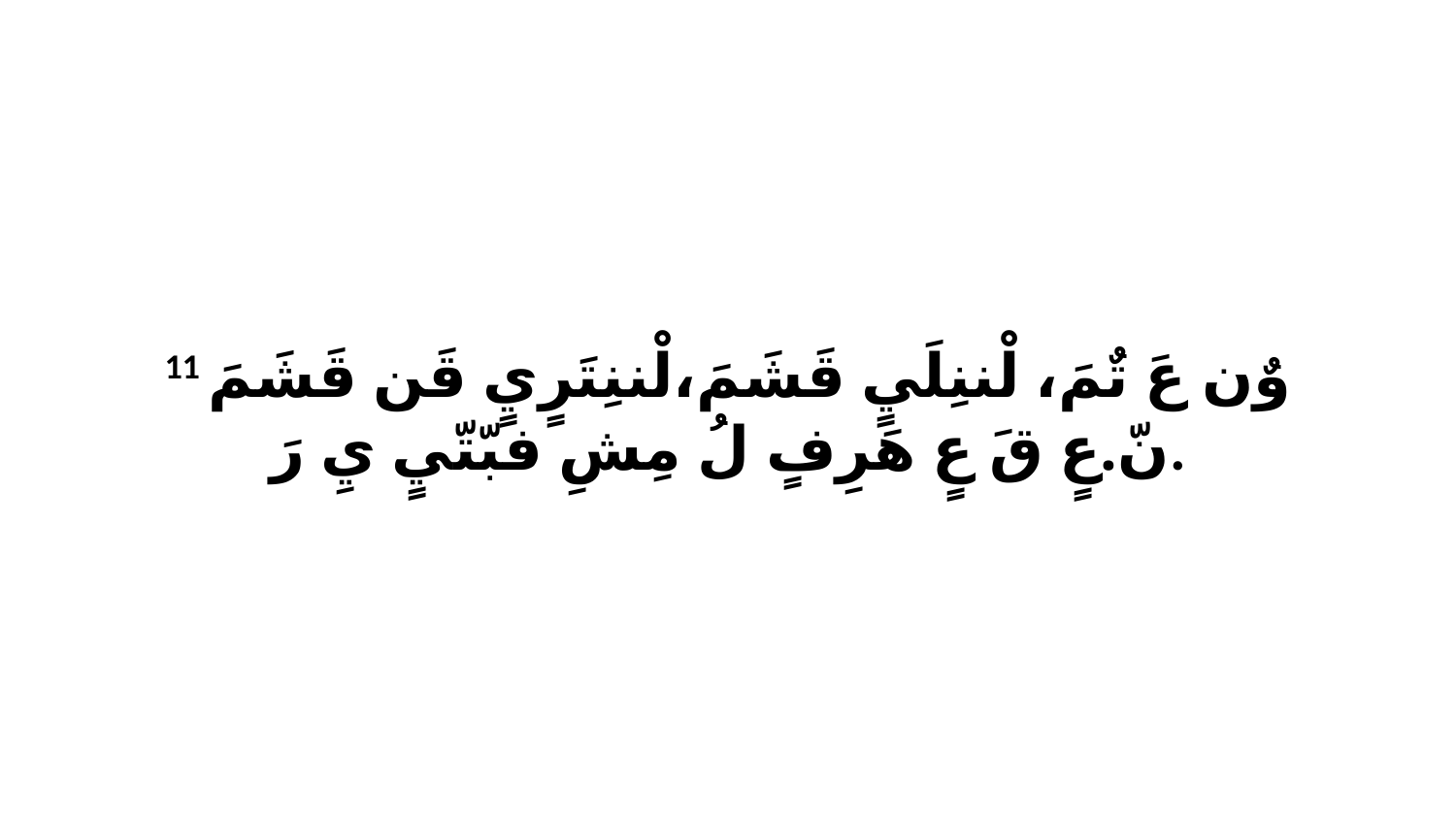

11 وٌن عَ تٌمَ، لْننِلَيٍ قَشَمَ،لْننِتَرٍيٍ قَن قَشَمَ نّ.عٍ قَ عٍ هَرِفٍ لُ مِشِ فبّتّيٍ يِ رَ.